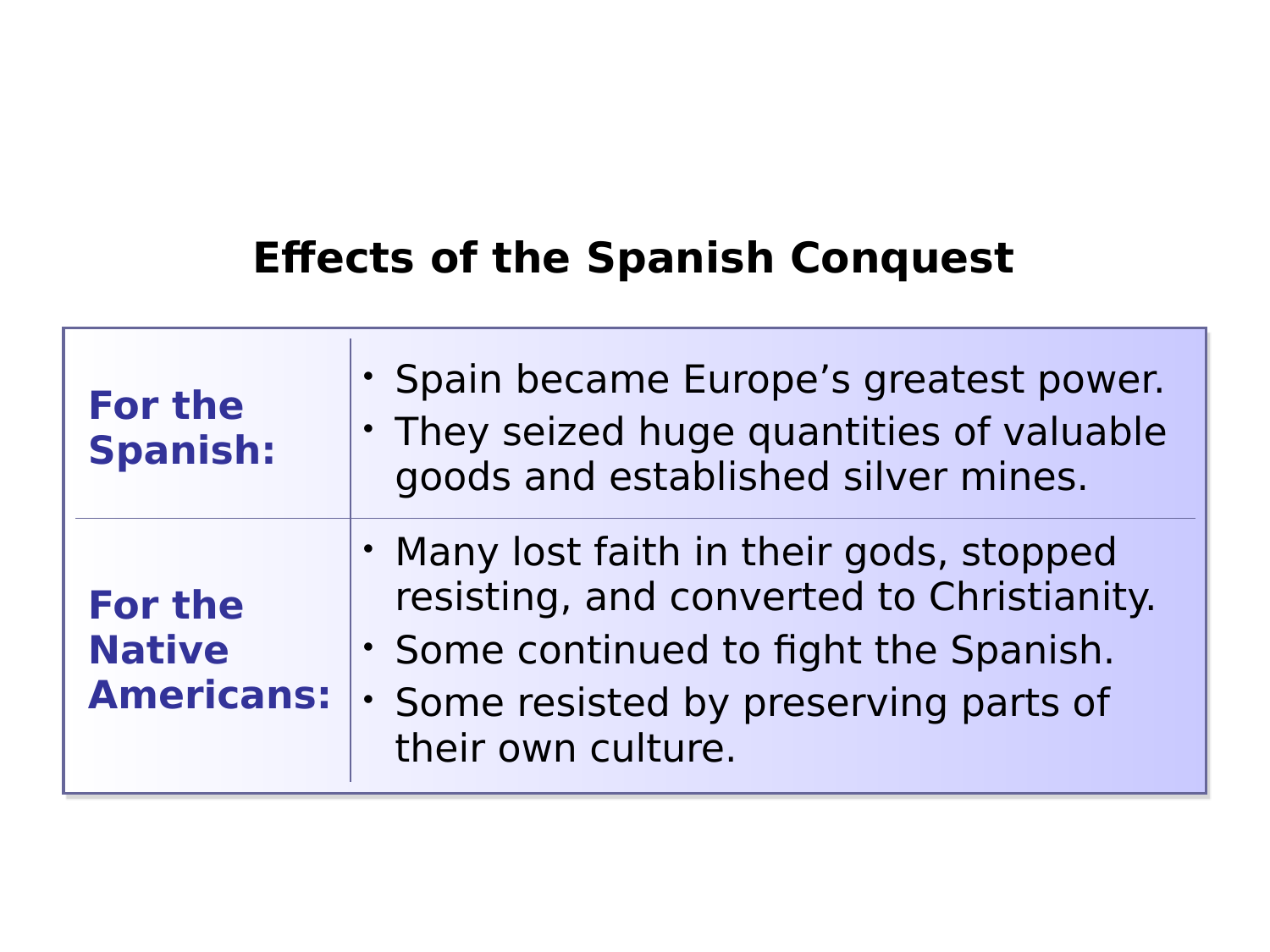

| Effects of the Spanish Conquest |
| --- |

| For the Spanish: | Spain became Europe’s greatest power. They seized huge quantities of valuable goods and established silver mines. |
| --- | --- |
| For the Native Americans: | Many lost faith in their gods, stopped resisting, and converted to Christianity. Some continued to fight the Spanish. Some resisted by preserving parts of their own culture. |